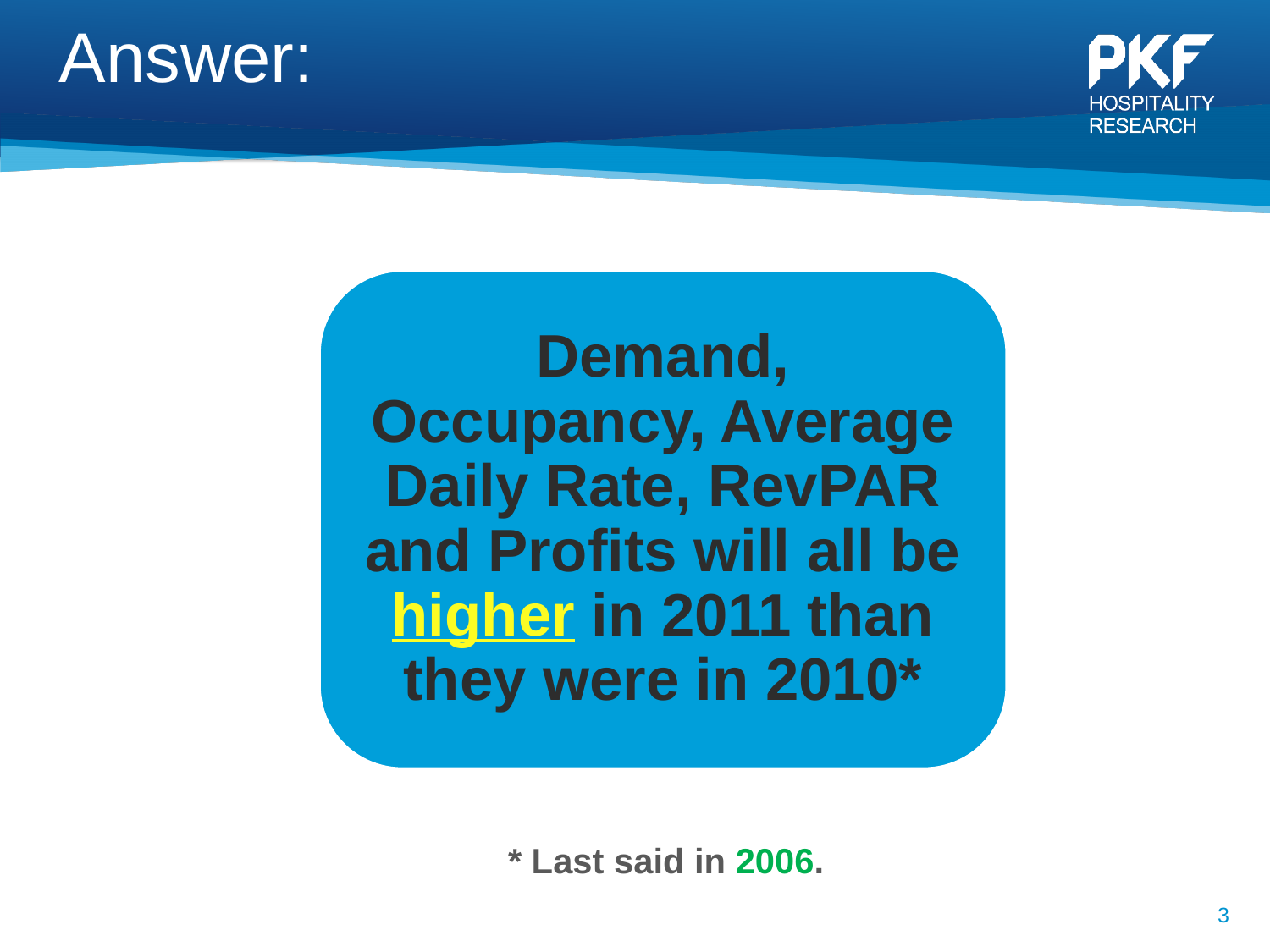

# Answer:
Demand, Occupancy, Average Daily Rate, RevPAR and Profits will all be higher in 2011 than they were in 2010*

* Last said in 2006.
3